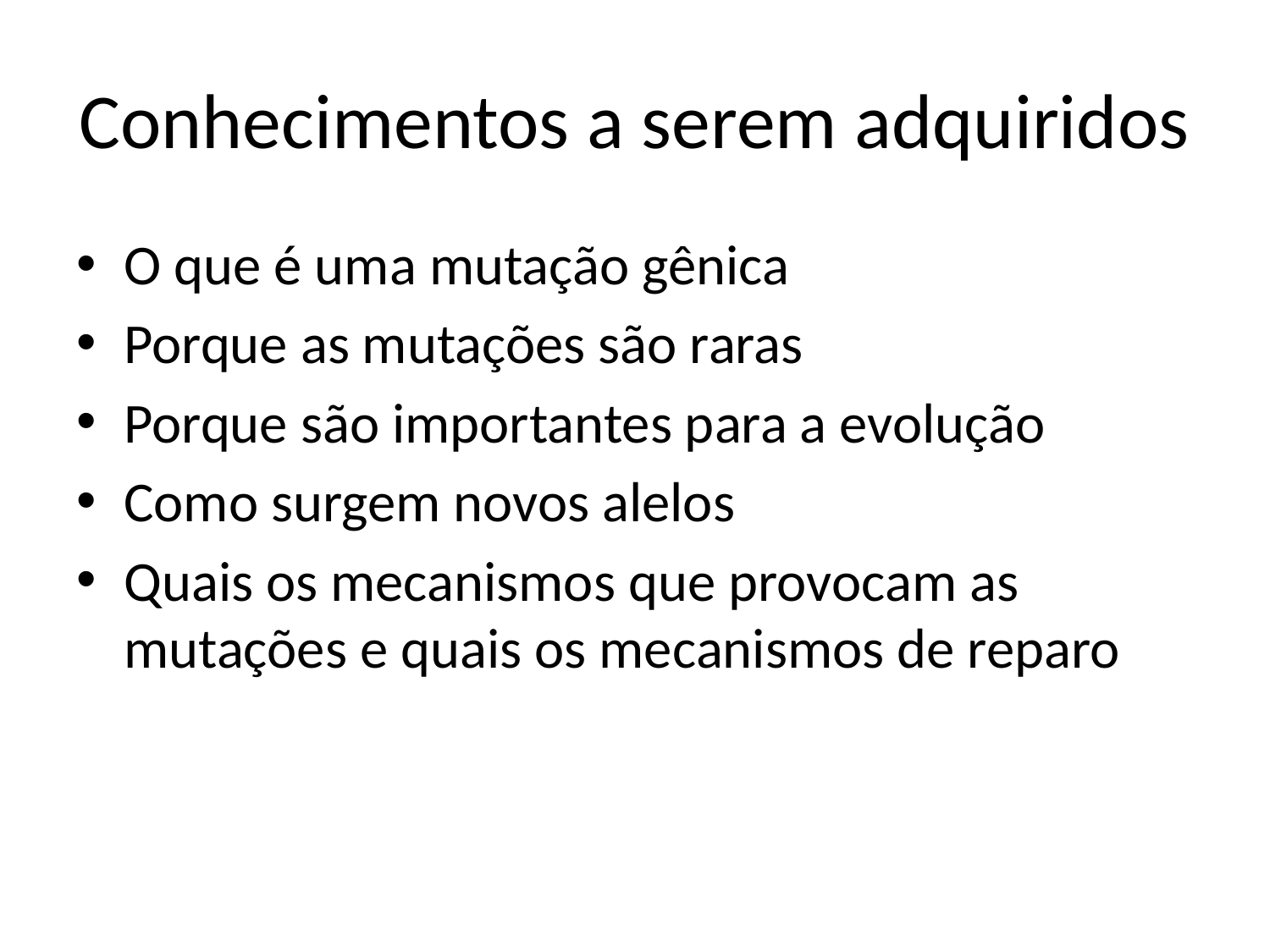

# Conhecimentos a serem adquiridos
O que é uma mutação gênica
Porque as mutações são raras
Porque são importantes para a evolução
Como surgem novos alelos
Quais os mecanismos que provocam as mutações e quais os mecanismos de reparo